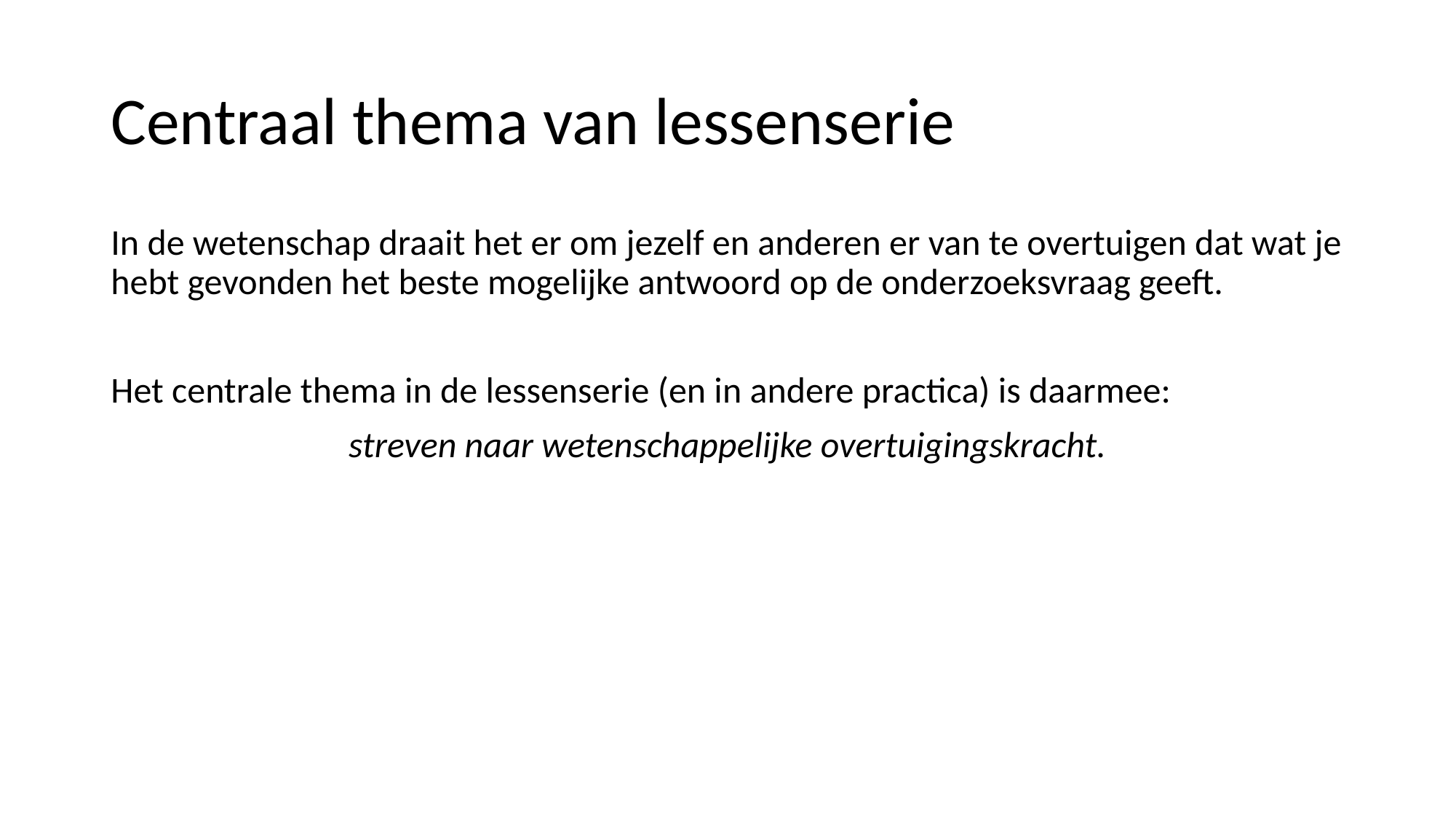

# Centraal thema van lessenserie
In de wetenschap draait het er om jezelf en anderen er van te overtuigen dat wat je hebt gevonden het beste mogelijke antwoord op de onderzoeksvraag geeft.

Het centrale thema in de lessenserie (en in andere practica) is daarmee:
streven naar wetenschappelijke overtuigingskracht.